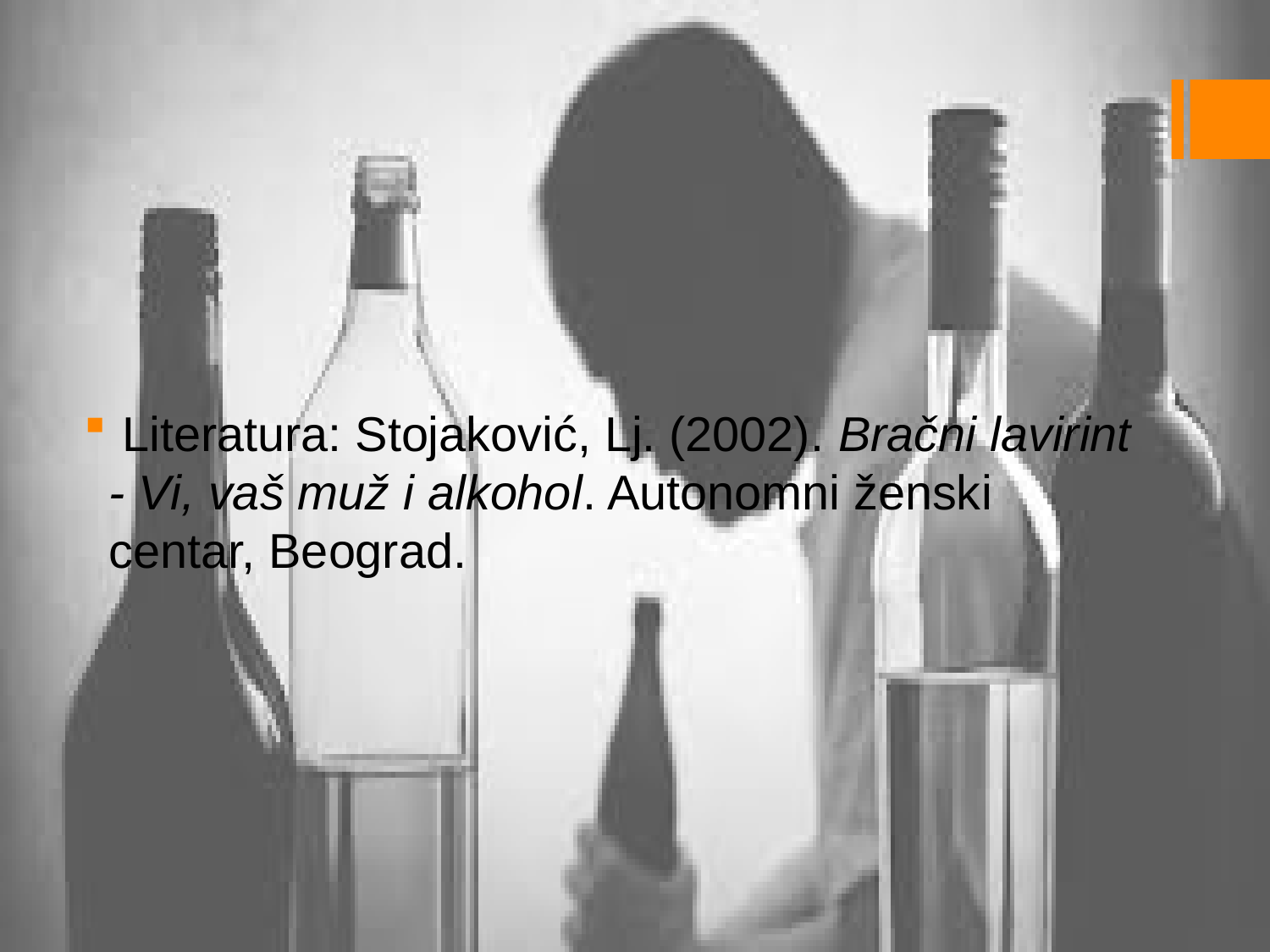

Literatura: Stojaković, Lj. (2002). Bračni lavirint - Vi, vaš muž i alkohol. Autonomni ženski centar, Beograd.